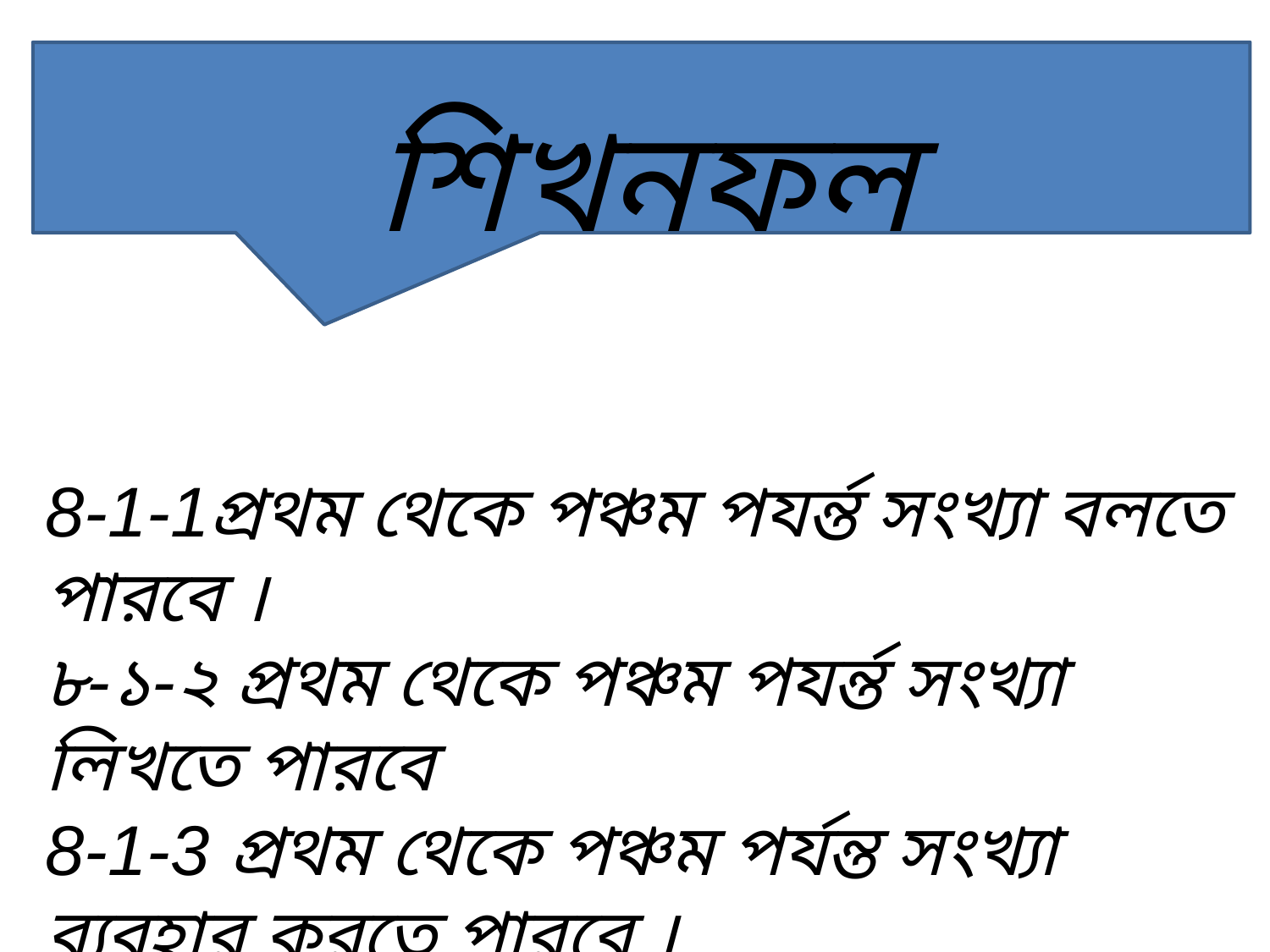

শিখনফল

8-1-1প্রথম থেকে পঞ্চম পযর্ন্ত সংখ্যা বলতে পারবে ।
৮-১-২ প্রথম থেকে পঞ্চম পযর্ন্ত সংখ্যা লিখতে পারবে
8-1-3 প্রথম থেকে পঞ্চম পর্যন্ত সংখ্যা ব্যবহার করতে পারবে ।